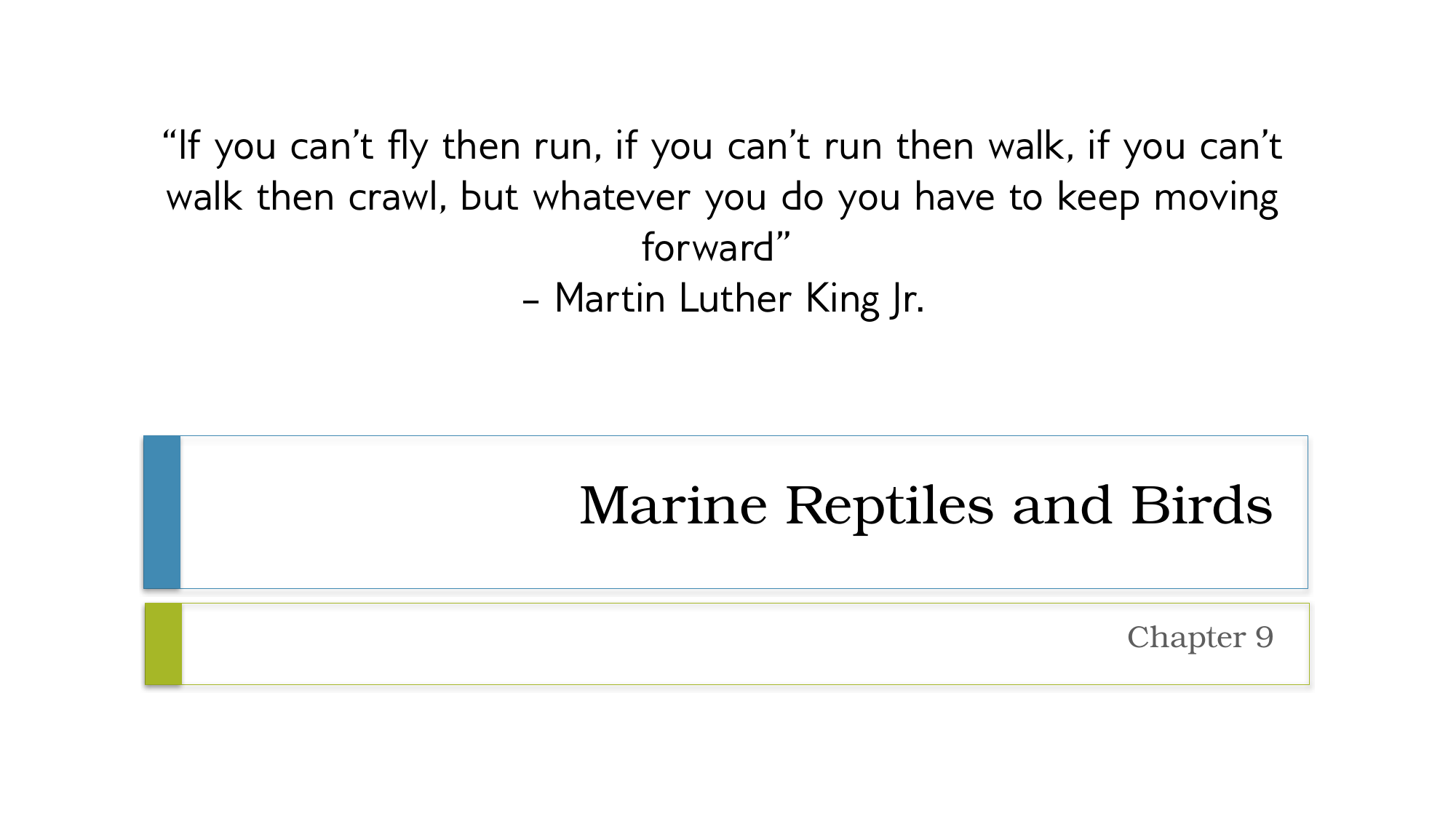

“If you can’t fly then run, if you can’t run then walk, if you can’t walk then crawl, but whatever you do you have to keep moving forward”
– Martin Luther King Jr.
# Marine Reptiles and Birds
Chapter 9